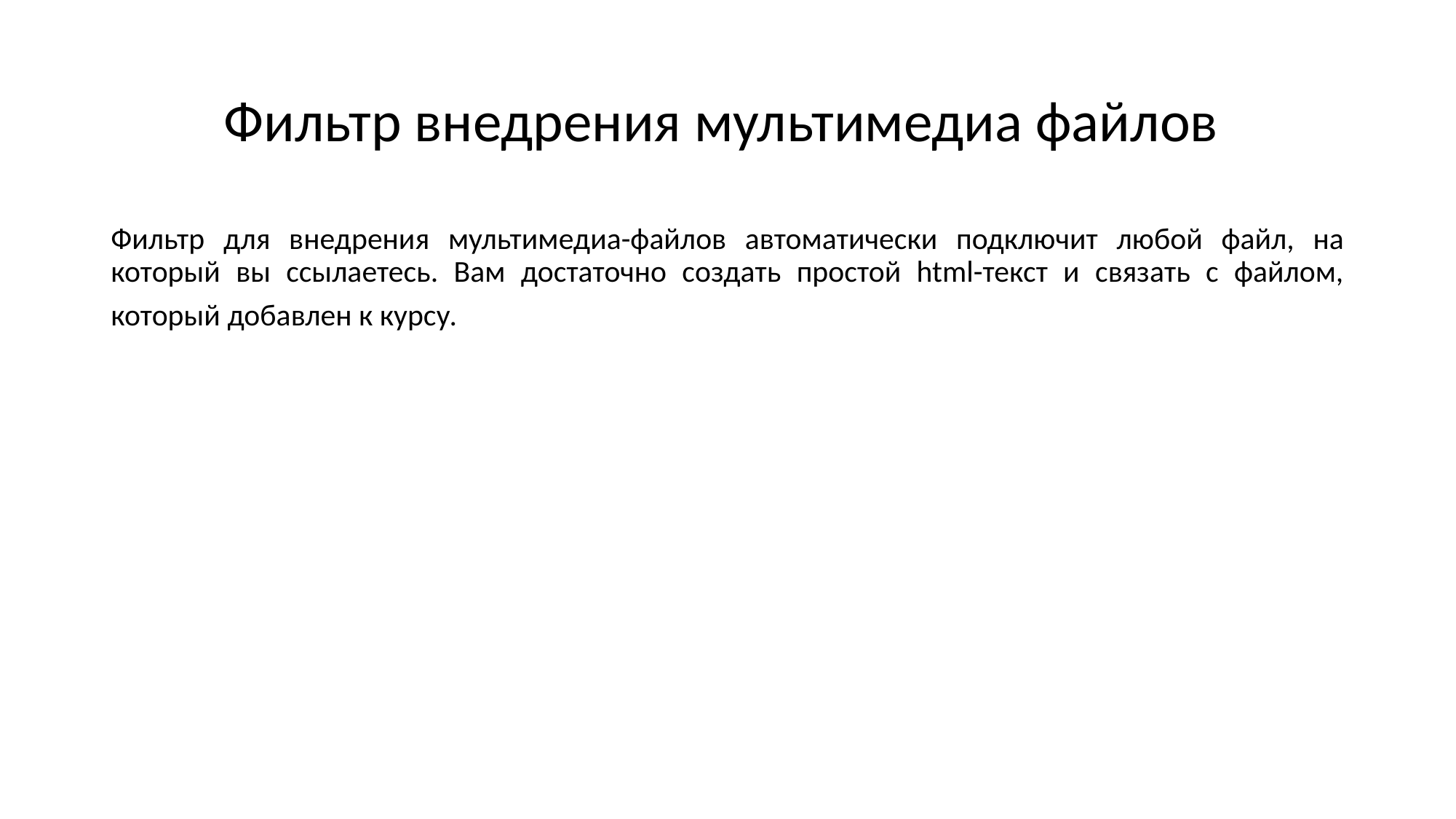

# Фильтр внедрения мультимедиа файлов
Фильтр для внедрения мультимедиа-файлов автоматически подключит любой файл, на который вы ссылаетесь. Вам достаточно создать простой html-текст и связать с файлом, который добавлен к курсу.